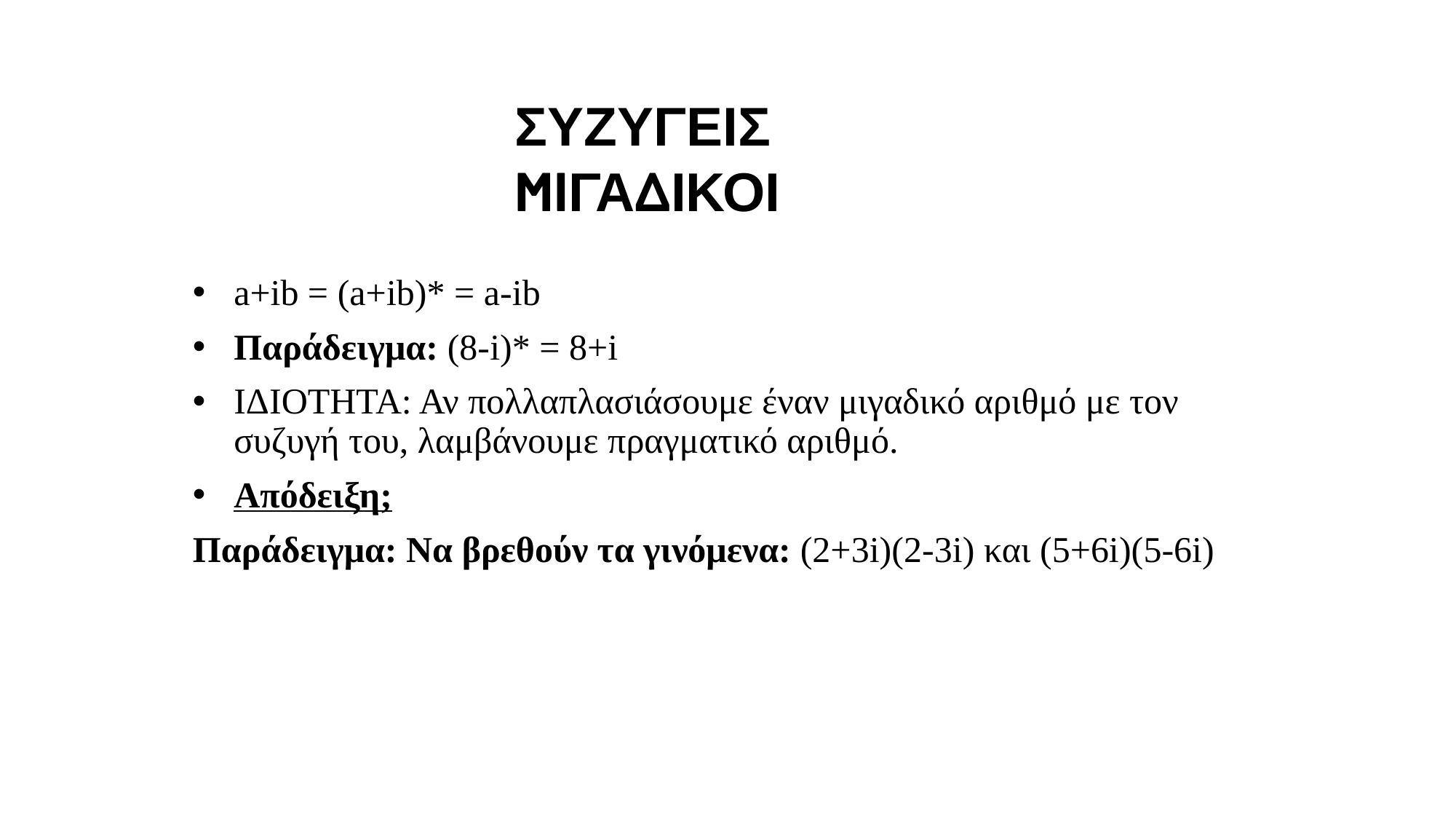

ΣΥΖΥΓΕΙΣ MIΓΑΔΙΚΟΙ
a+ib = (a+ib)* = a-ib
Παράδειγμα: (8-i)* = 8+i
ΙΔΙΟΤΗΤΑ: Αν πολλαπλασιάσουμε έναν μιγαδικό αριθμό με τον συζυγή του, λαμβάνουμε πραγματικό αριθμό.
Απόδειξη;
Παράδειγμα: Να βρεθούν τα γινόμενα: (2+3i)(2-3i) και (5+6i)(5-6i)